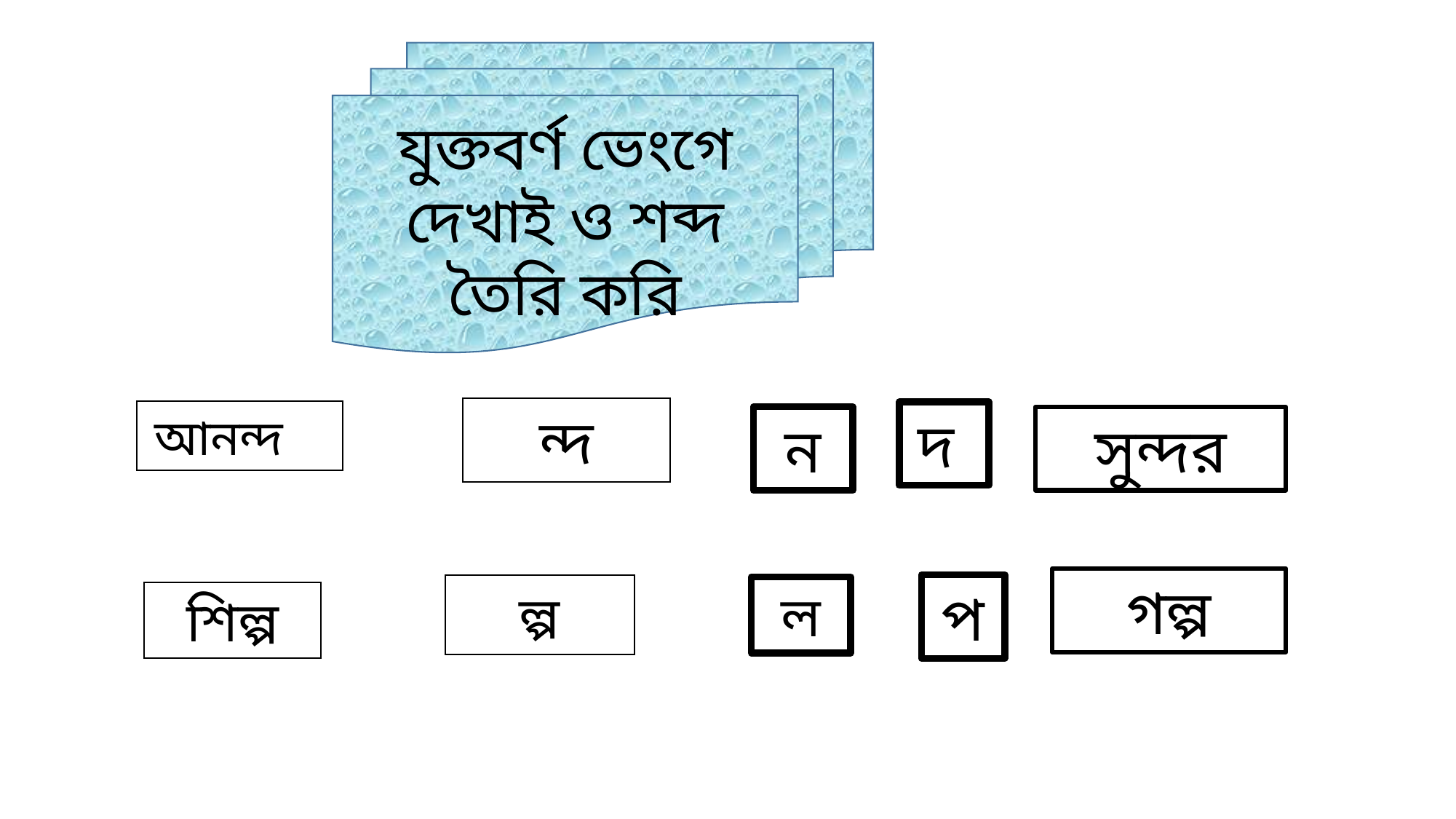

যুক্তবর্ণ ভেংগে দেখাই ও শব্দ তৈরি করি
ন্দ
 আনন্দ
দ
ন
সুন্দর
ল্প
প
ল
শিল্প
গল্প